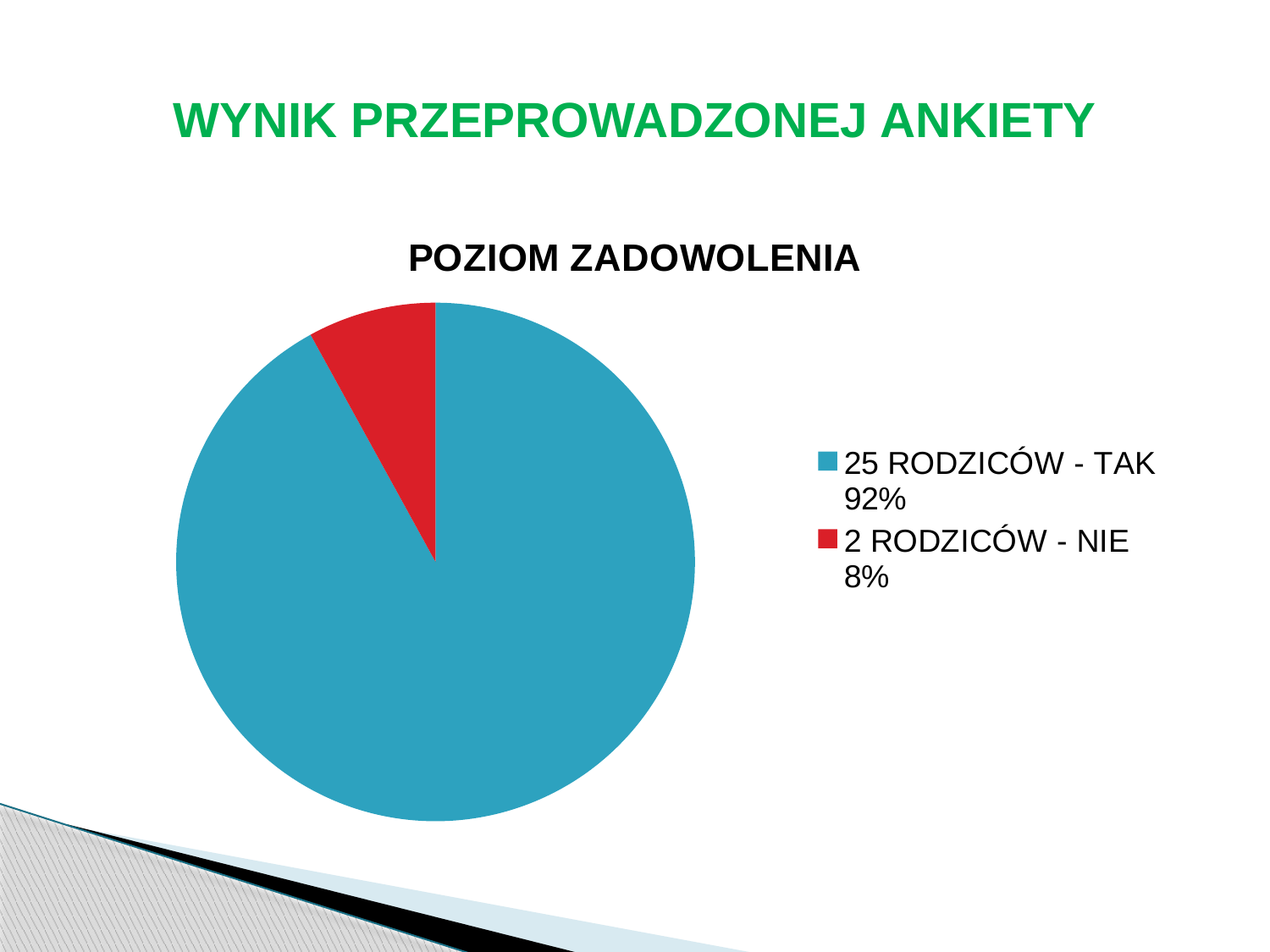

# WYNIK PRZEPROWADZONEJ ANKIETY

### Chart:

| Category | POZIOM ZADOWOLENIA |
|---|---|
| 25 RODZICÓW - TAK 92% | 0.92 |
| 2 RODZICÓW - NIE       8% | 0.08000000000000004 |